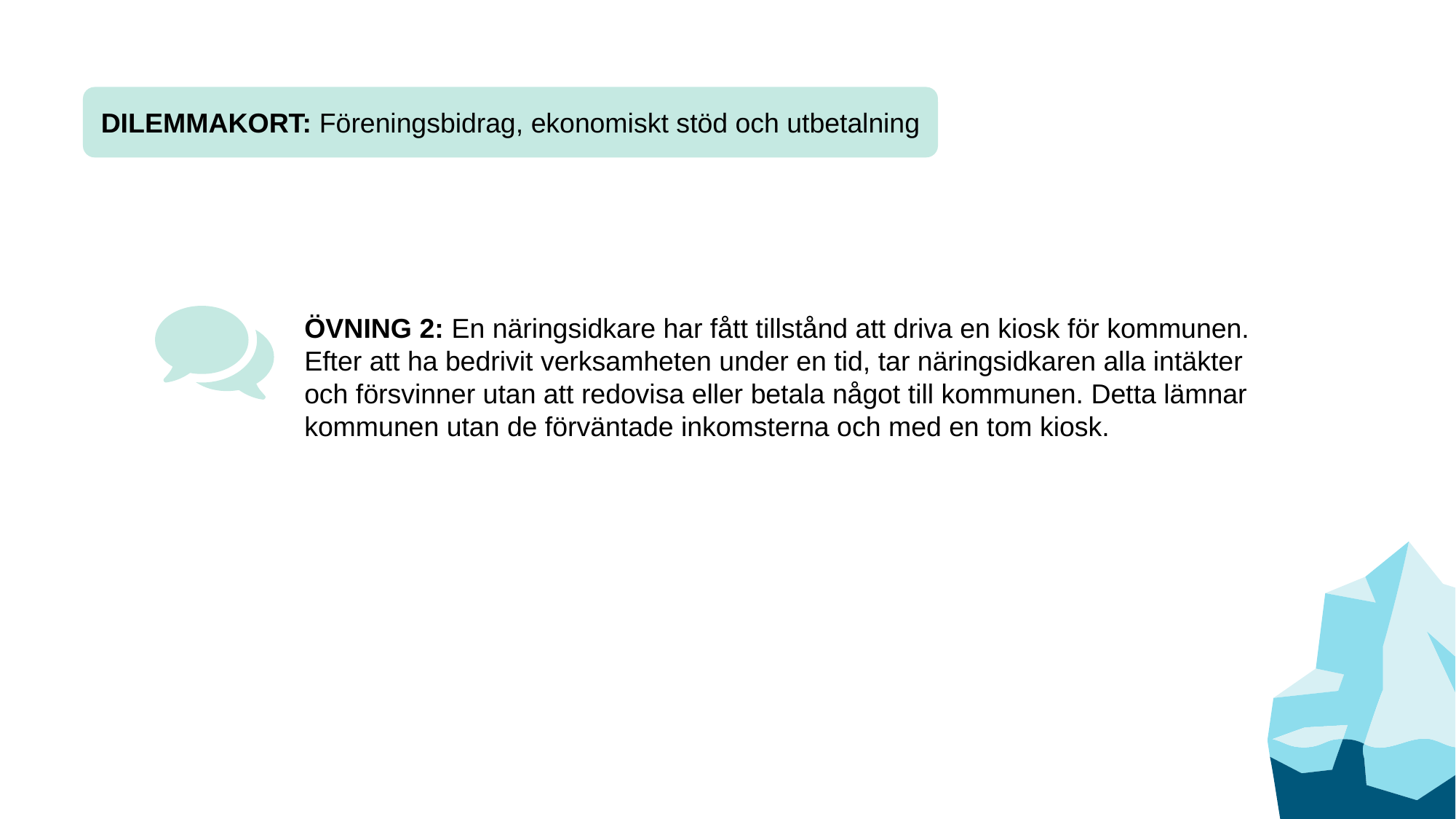

DILEMMAKORT: Föreningsbidrag, ekonomiskt stöd och utbetalning
ÖVNING 2: En näringsidkare har fått tillstånd att driva en kiosk för kommunen. Efter att ha bedrivit verksamheten under en tid, tar näringsidkaren alla intäkter och försvinner utan att redovisa eller betala något till kommunen. Detta lämnar kommunen utan de förväntade inkomsterna och med en tom kiosk.